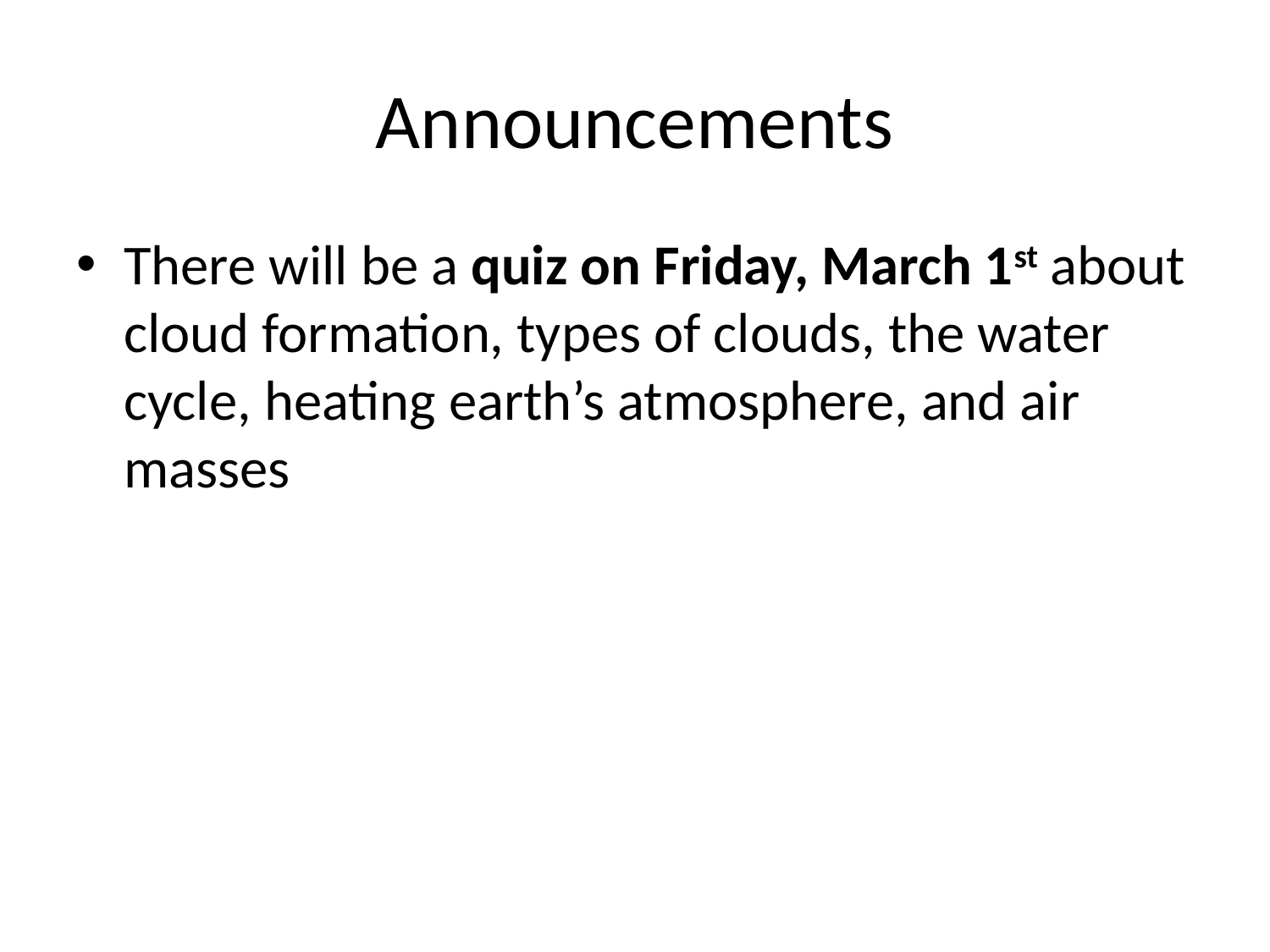

# Announcements
There will be a quiz on Friday, March 1st about cloud formation, types of clouds, the water cycle, heating earth’s atmosphere, and air masses